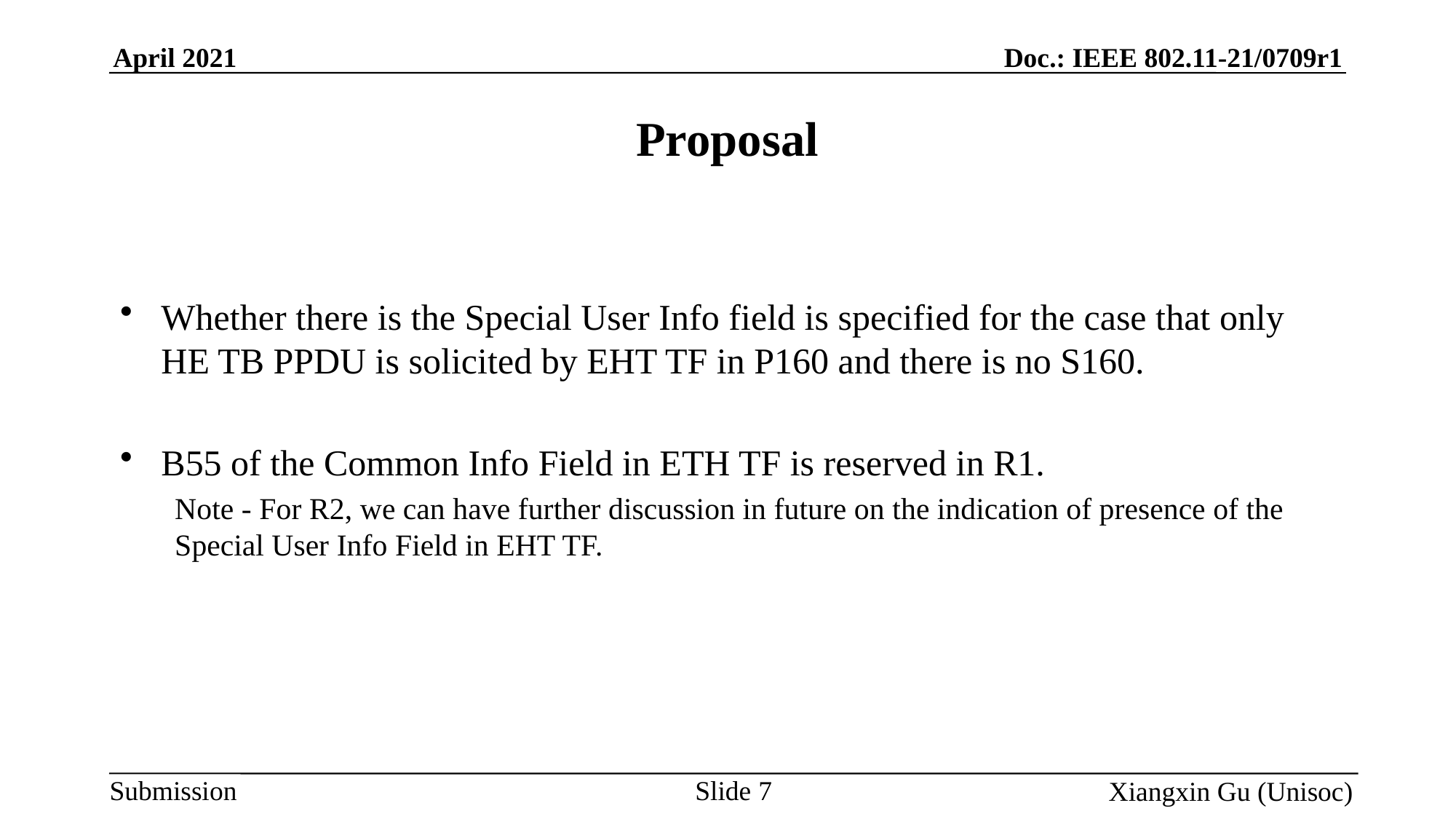

# Proposal
Whether there is the Special User Info field is specified for the case that only HE TB PPDU is solicited by EHT TF in P160 and there is no S160.

B55 of the Common Info Field in ETH TF is reserved in R1.
Note - For R2, we can have further discussion in future on the indication of presence of the Special User Info Field in EHT TF.
Slide 7
Xiangxin Gu (Unisoc)